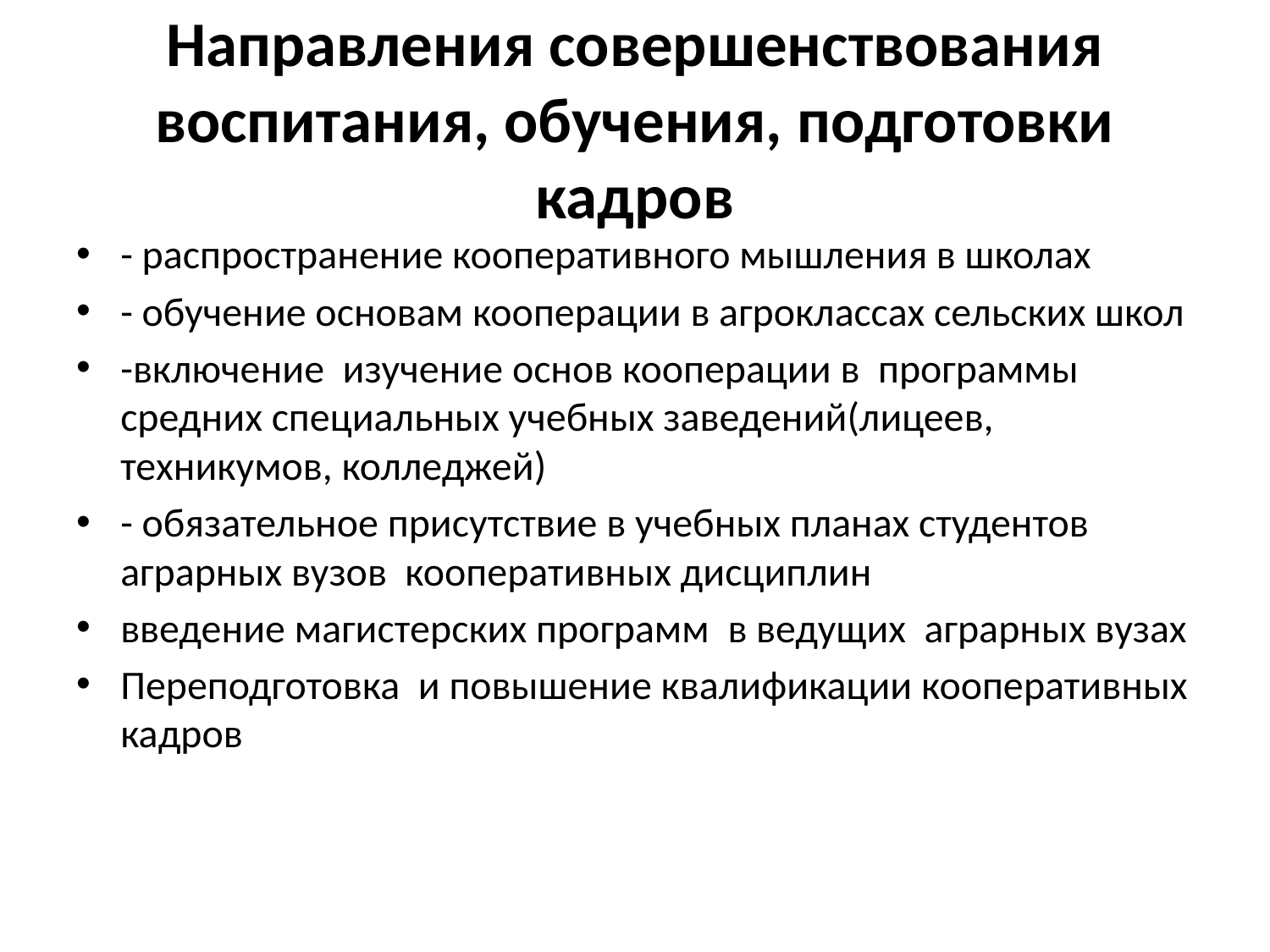

# Направления совершенствования воспитания, обучения, подготовки кадров
- распространение кооперативного мышления в школах
- обучение основам кооперации в агроклассах сельских школ
-включение  изучение основ кооперации в  программы средних специальных учебных заведений(лицеев, техникумов, колледжей)
- обязательное присутствие в учебных планах студентов аграрных вузов  кооперативных дисциплин
введение магистерских программ  в ведущих  аграрных вузах
Переподготовка  и повышение квалификации кооперативных кадров